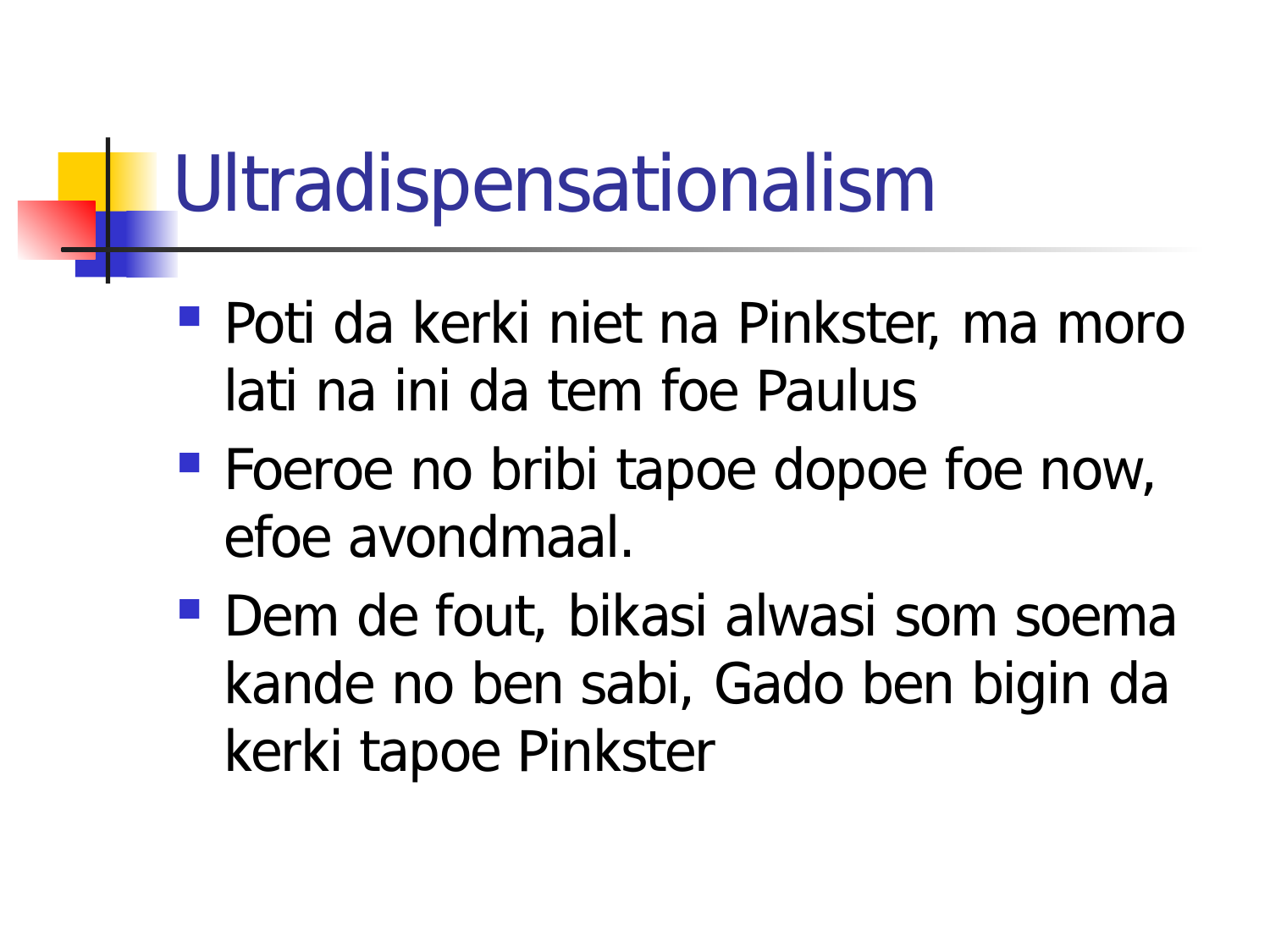

# Ultradispensationalism
Poti da kerki niet na Pinkster, ma moro lati na ini da tem foe Paulus
Foeroe no bribi tapoe dopoe foe now, efoe avondmaal.
Dem de fout, bikasi alwasi som soema kande no ben sabi, Gado ben bigin da kerki tapoe Pinkster